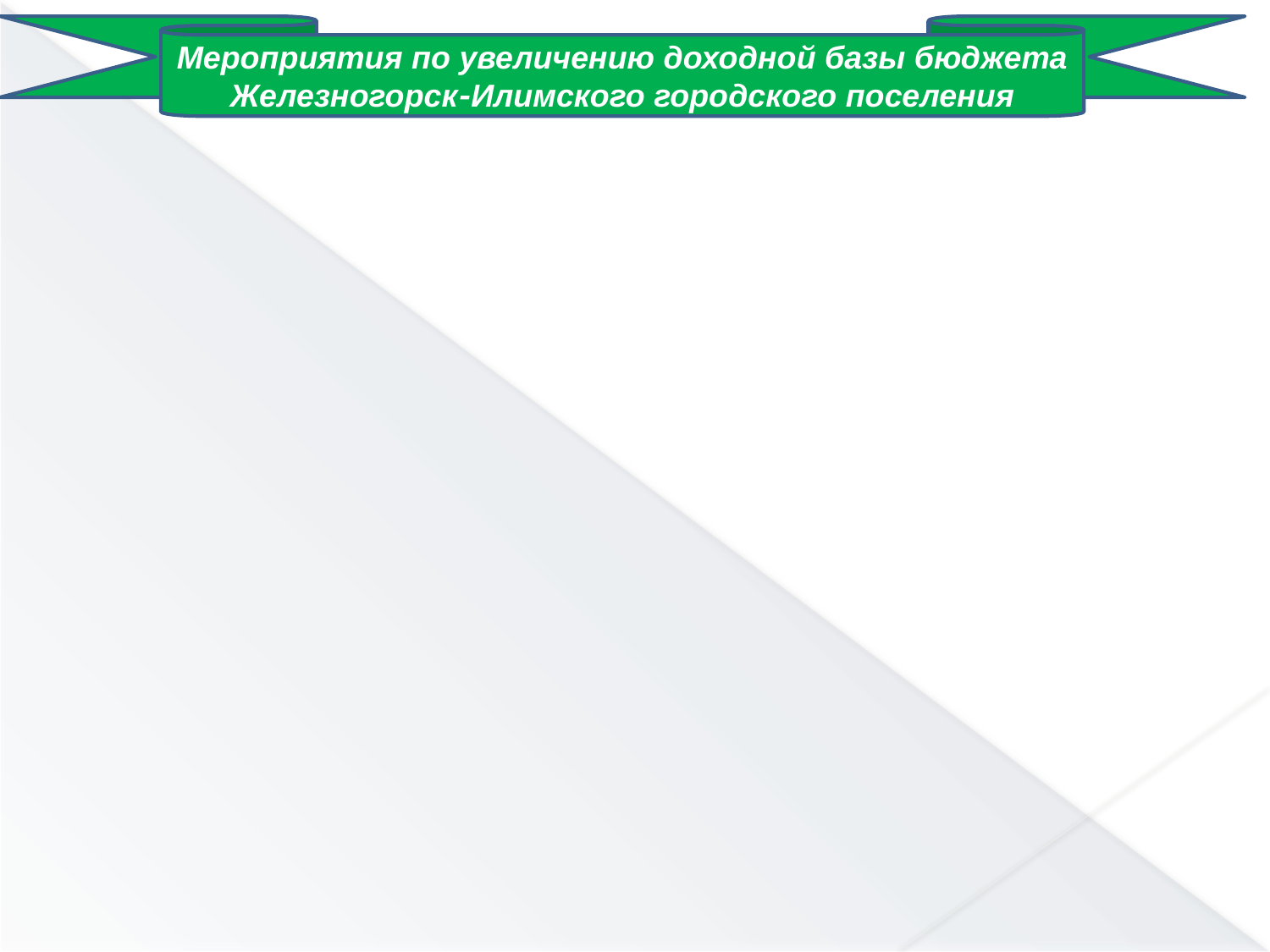

Мероприятия по увеличению доходной базы бюджета Железногорск-Илимского городского поселения